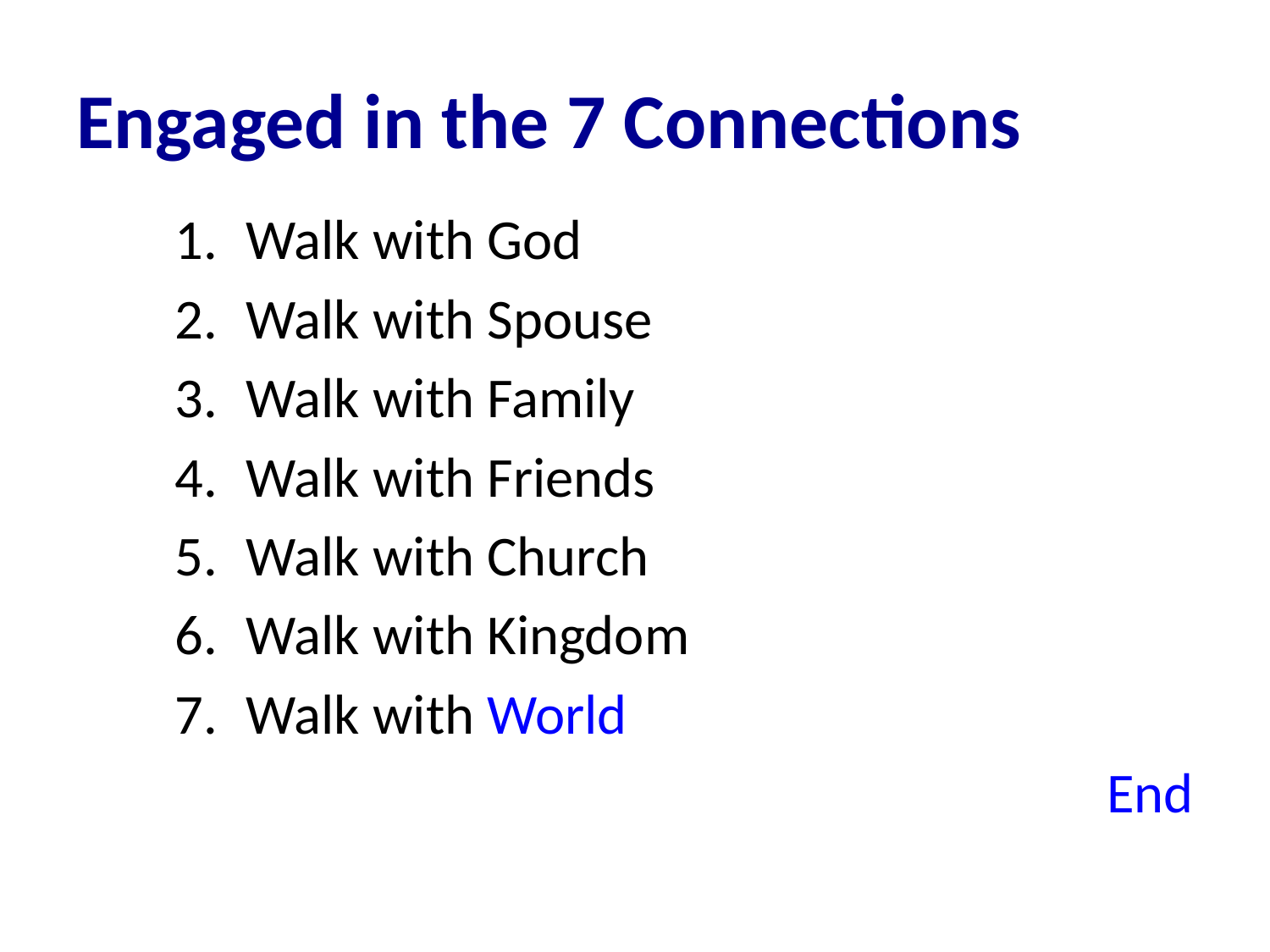

# Engaged in the 7 Connections
Walk with God
Walk with Spouse
Walk with Family
Walk with Friends
Walk with Church
Walk with Kingdom
Walk with World
End